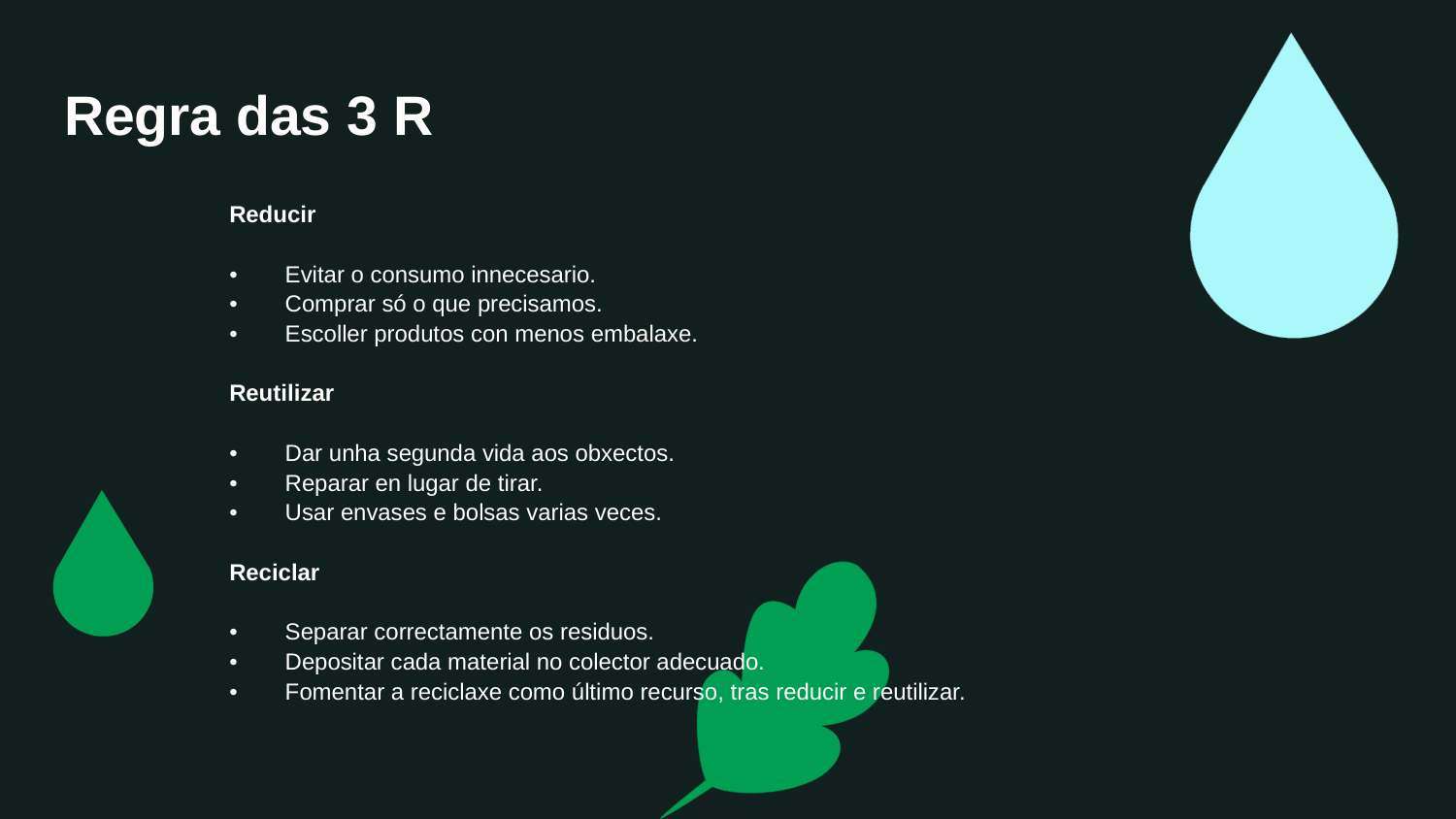

# Regra das 3 R
Reducir

Evitar o consumo innecesario.
Comprar só o que precisamos.
Escoller produtos con menos embalaxe.

Reutilizar

Dar unha segunda vida aos obxectos.
Reparar en lugar de tirar.
Usar envases e bolsas varias veces.

Reciclar

Separar correctamente os residuos.
Depositar cada material no colector adecuado.
Fomentar a reciclaxe como último recurso, tras reducir e reutilizar.